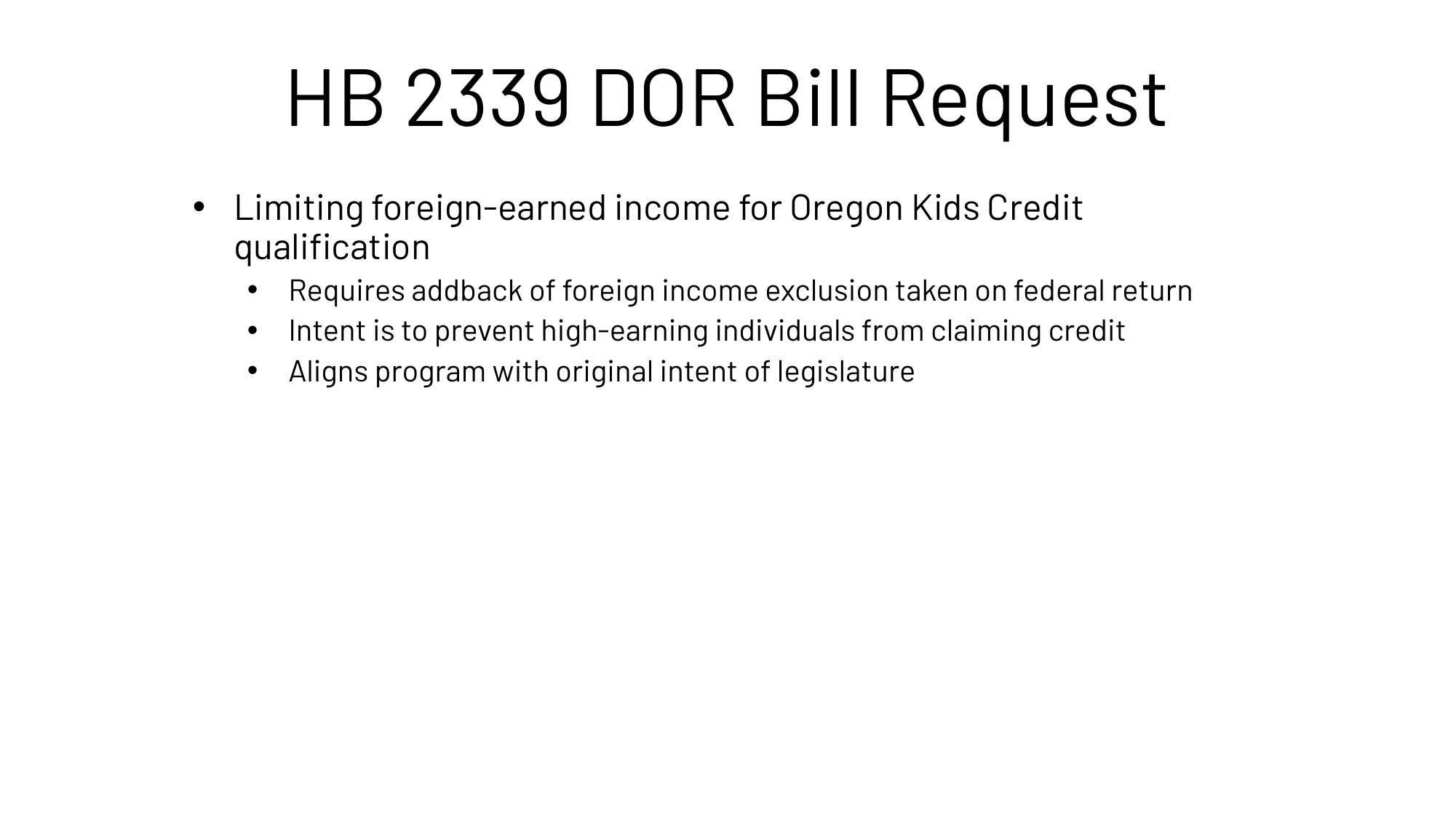

# HB 2339 DOR Bill Request
Limiting foreign-earned income for Oregon Kids Credit qualification
Requires addback of foreign income exclusion taken on federal return
Intent is to prevent high-earning individuals from claiming credit
Aligns program with original intent of legislature